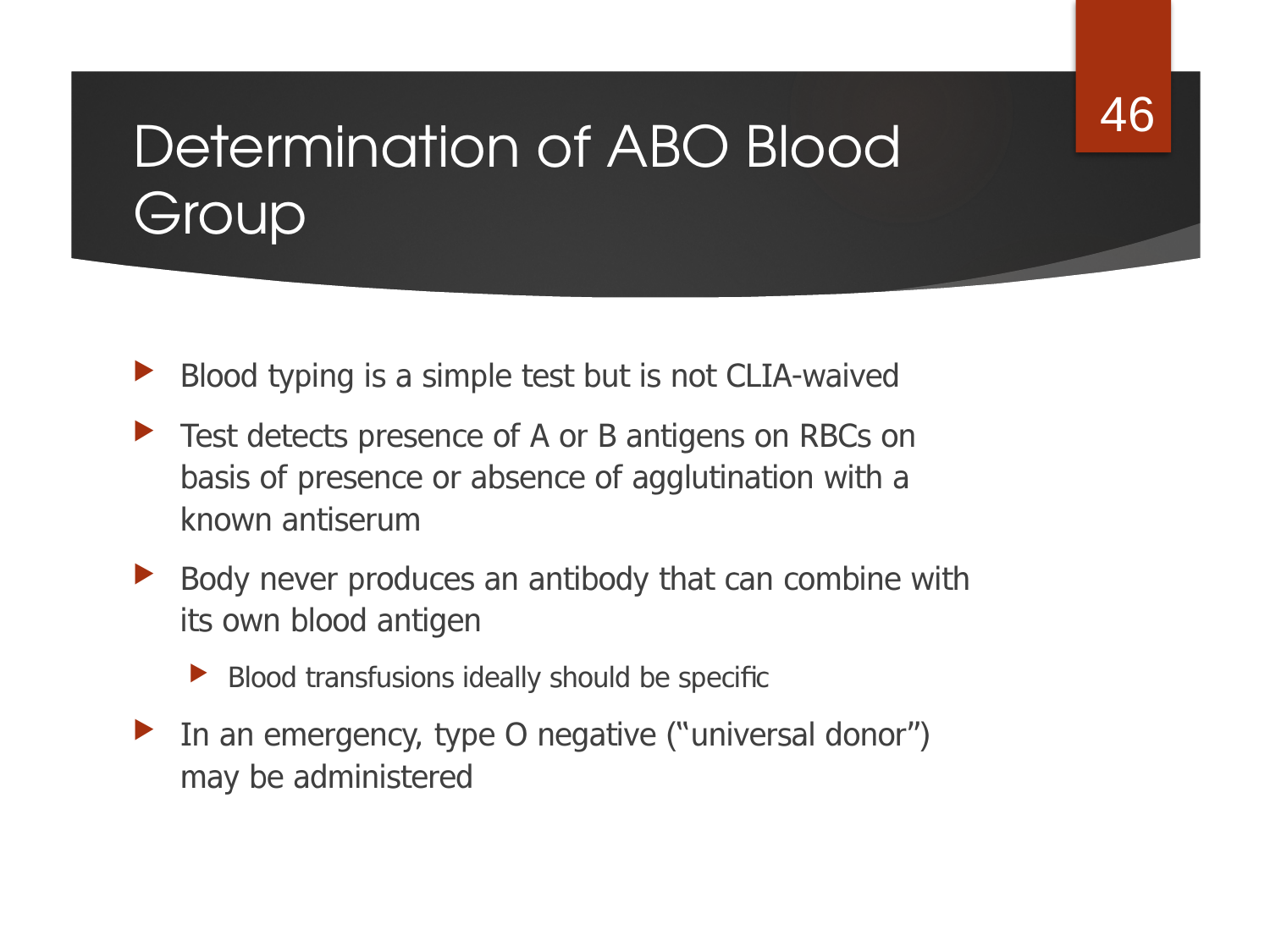

46
# Determination of ABO Blood Group
Blood typing is a simple test but is not CLIA-waived
Test detects presence of A or B antigens on RBCs on basis of presence or absence of agglutination with a known antiserum
Body never produces an antibody that can combine with its own blood antigen
Blood transfusions ideally should be specific
In an emergency, type O negative (“universal donor”) may be administered